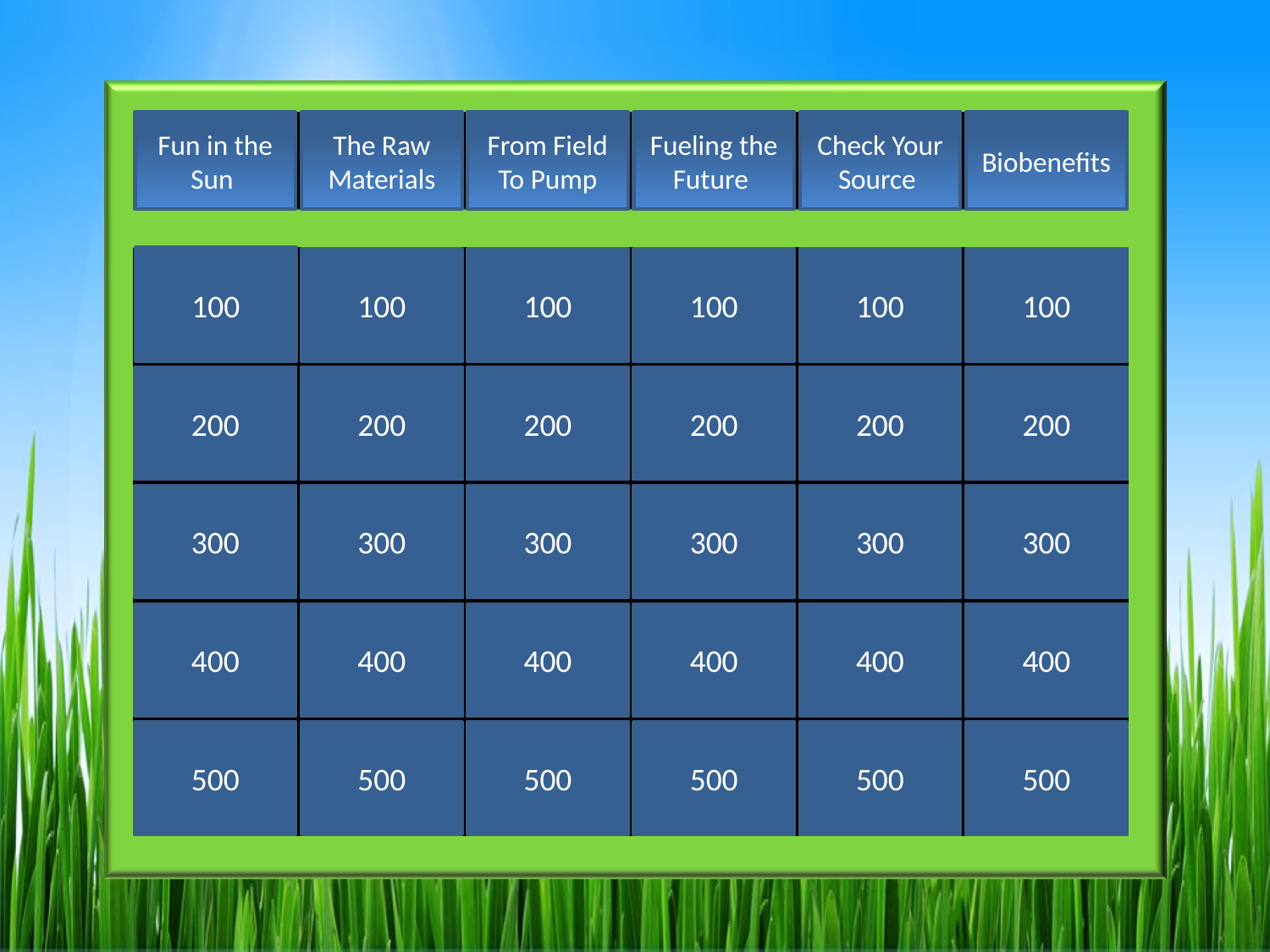

Fun in the Sun
The Raw Materials
From Field To Pump
Fueling the Future
Check Your Source
 Biobenefits

100

100

100

100

100

100

200

200

200

200

200

200

300

300

300

300

300

300

400

400

400

400

400

400

500

500

500

500

500

500